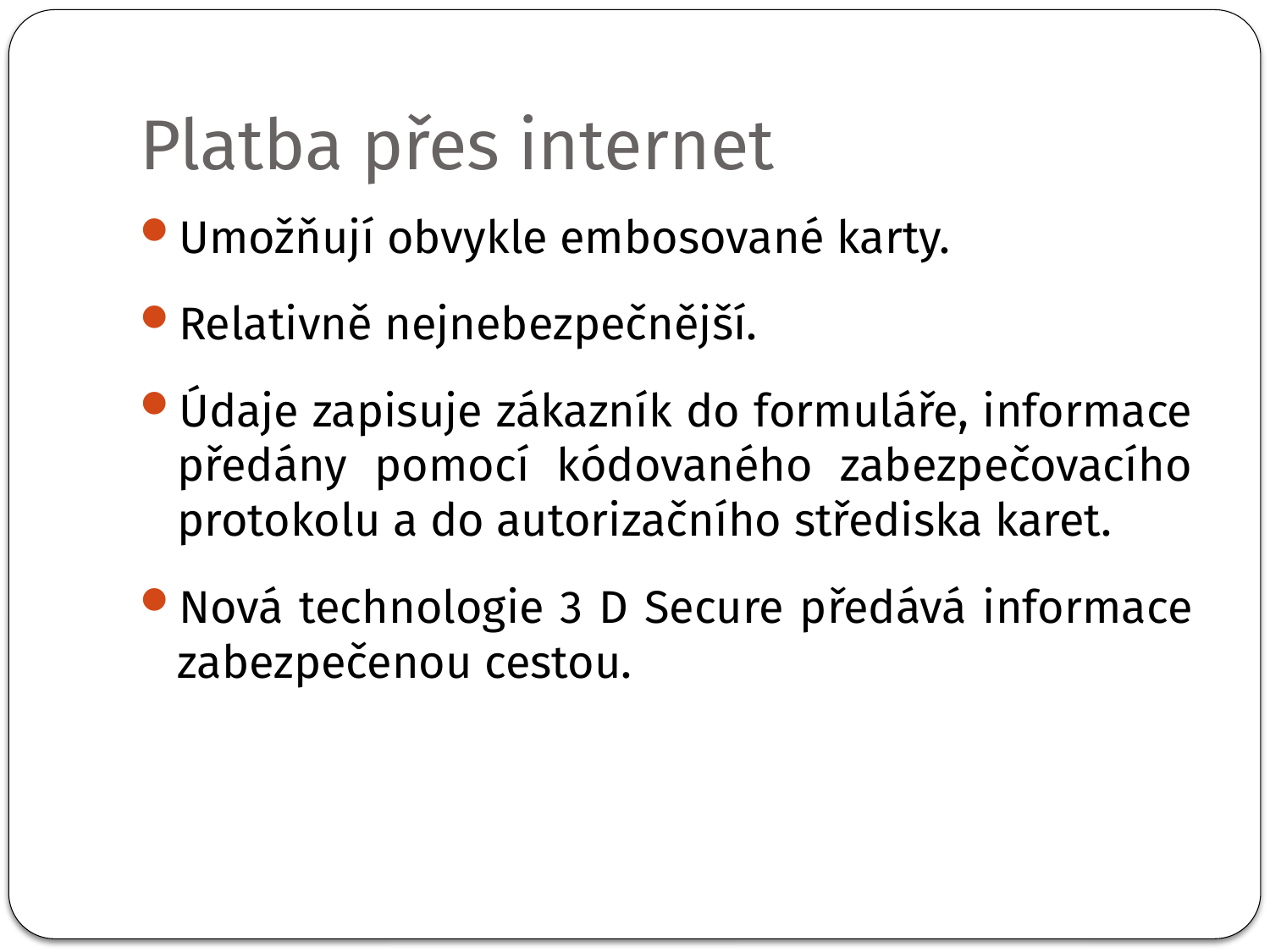

# Platba přes internet
Umožňují obvykle embosované karty.
Relativně nejnebezpečnější.
Údaje zapisuje zákazník do formuláře, informace předány pomocí kódovaného zabezpečovacího protokolu a do autorizačního střediska karet.
Nová technologie 3 D Secure předává informace zabezpečenou cestou.